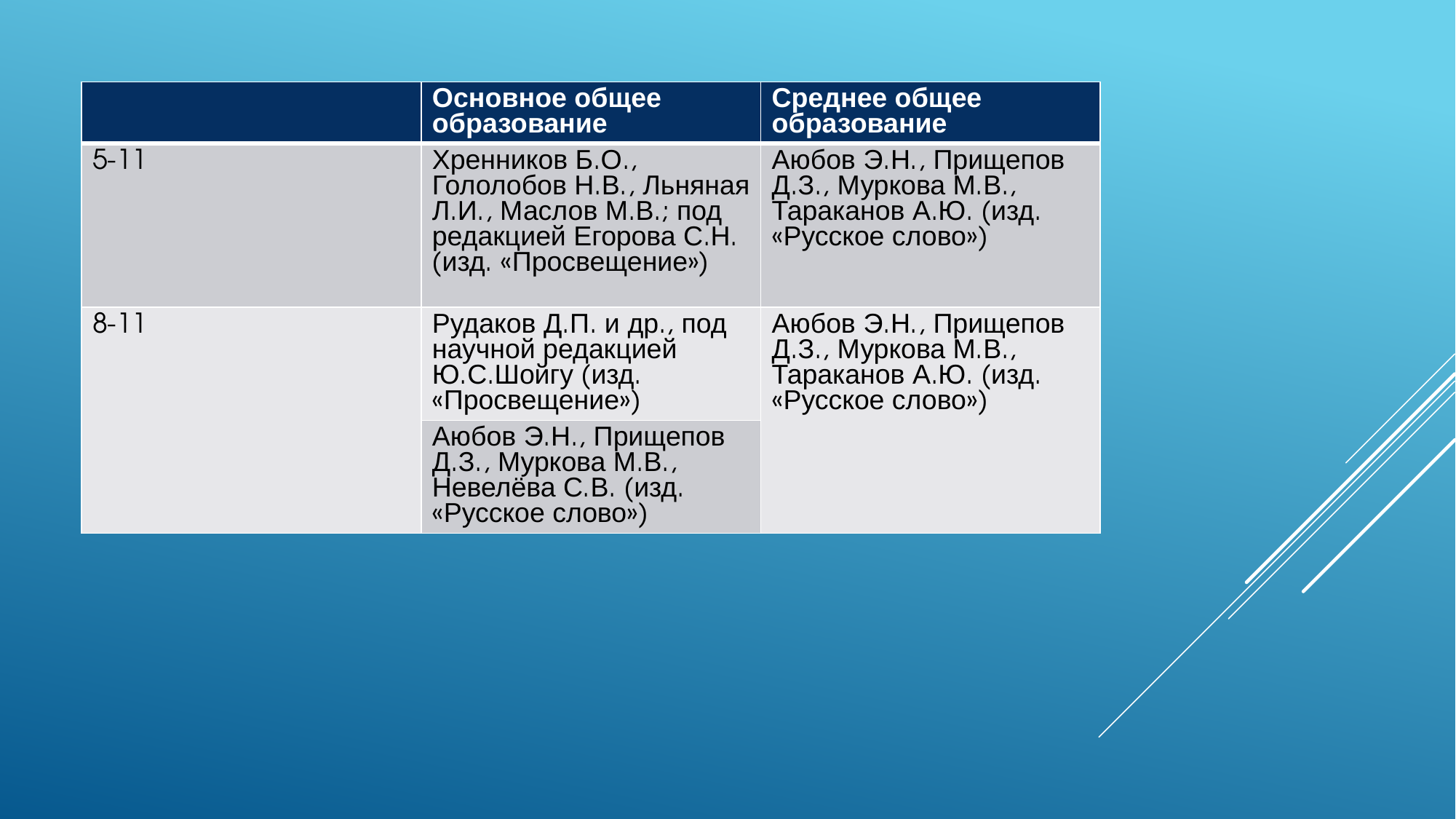

|  | Основное общее образование | Среднее общее образование |
| --- | --- | --- |
| 5-11 | Хренников Б.О., Гололобов Н.В., Льняная Л.И., Маслов М.В.; под редакцией Егорова С.Н. (изд. «Просвещение») | Аюбов Э.Н., Прищепов Д.З., Муркова М.В., Тараканов А.Ю. (изд. «Русское слово») |
| 8-11 | Рудаков Д.П. и др., под научной редакцией Ю.С.Шойгу (изд. «Просвещение») | Аюбов Э.Н., Прищепов Д.З., Муркова М.В., Тараканов А.Ю. (изд. «Русское слово») |
|  | Аюбов Э.Н., Прищепов Д.З., Муркова М.В., Невелёва С.В. (изд. «Русское слово») |  |
#